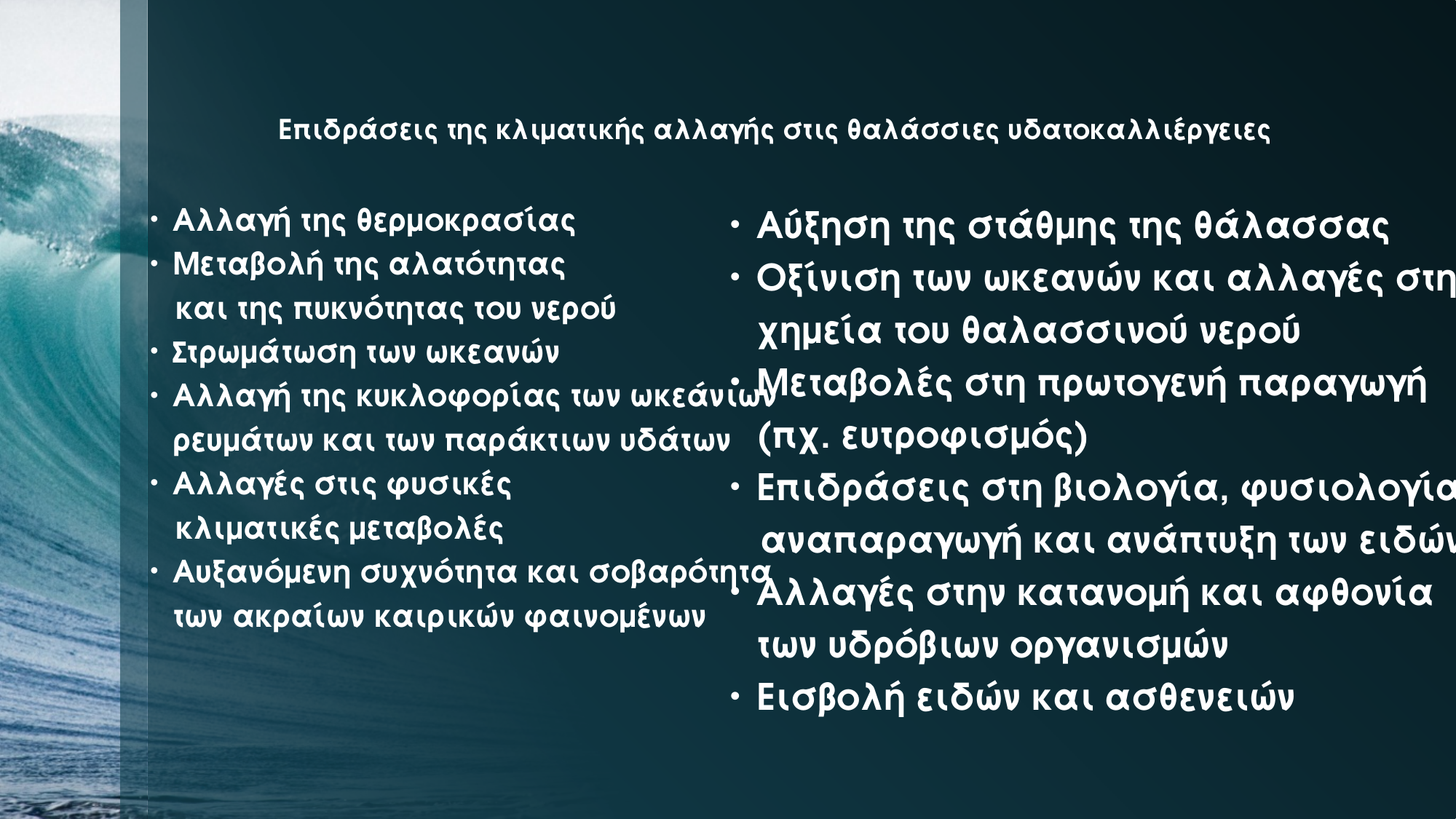

# Επιδράσεις της κλιματικής αλλαγής στις θαλάσσιες υδατοκαλλιέργειες
Αλλαγή της θερμοκρασίας
Μεταβολή της αλατότητας
   και της πυκνότητας του νερού
Στρωμάτωση των ωκεανών
Αλλαγή της κυκλοφορίας των ωκεάνιων ρευμάτων και των παράκτιων υδάτων
Αλλαγές στις φυσικές
   κλιματικές μεταβολές
Αυξανόμενη συχνότητα και σοβαρότητα των ακραίων καιρικών φαινομένων
Αύξηση της στάθμης της θάλασσας
Οξίνιση των ωκεανών και αλλαγές στη χημεία του θαλασσινού νερού
Μεταβολές στη πρωτογενή παραγωγή (πχ. ευτροφισμός)
Επιδράσεις στη βιολογία, φυσιολογία,
   αναπαραγωγή και ανάπτυξη των ειδών
Αλλαγές στην κατανομή και αφθονία των υδρόβιων οργανισμών
Εισβολή ειδών και ασθενειών